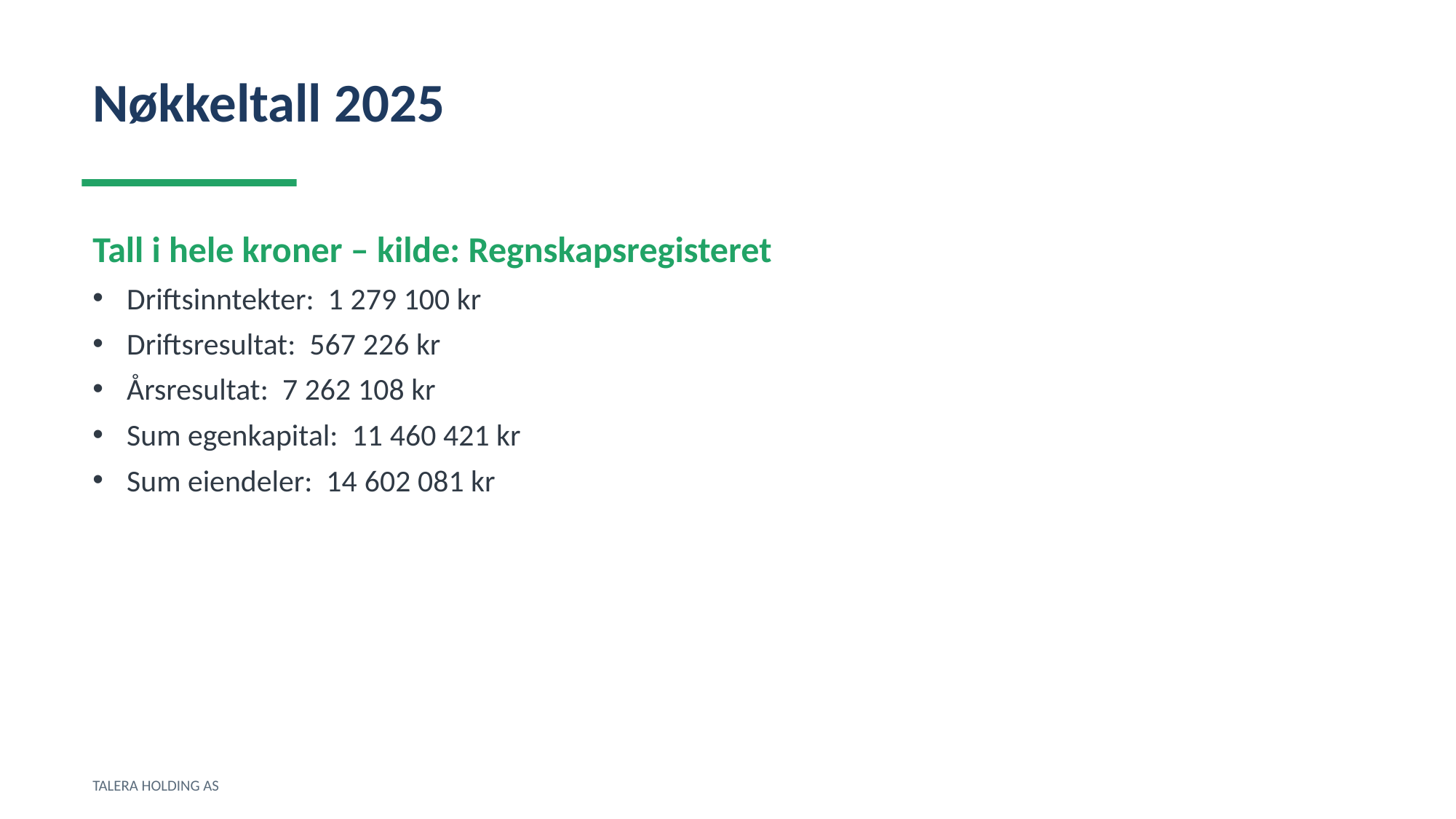

Nøkkeltall 2025

Tall i hele kroner – kilde: Regnskapsregisteret
Driftsinntekter:  1 279 100 kr
Driftsresultat:  567 226 kr
Årsresultat:  7 262 108 kr
Sum egenkapital:  11 460 421 kr
Sum eiendeler:  14 602 081 kr
TALERA HOLDING AS